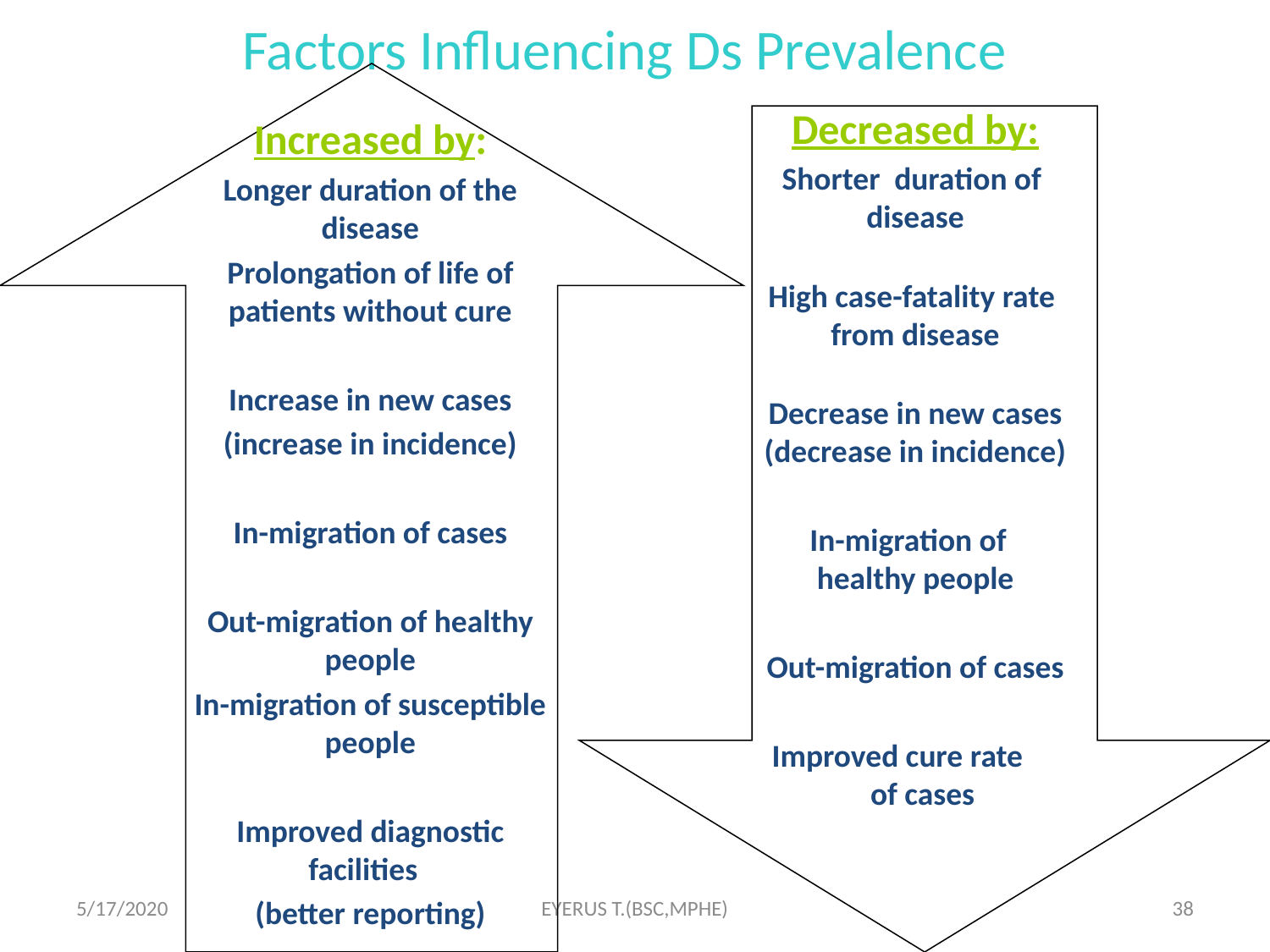

# Factors Influencing Ds Prevalence

Decreased by:
Shorter  duration of  disease

High case-fatality rate  from disease

Decrease in new cases (decrease in incidence)

In-migration of   healthy people

Out-migration of cases

 Improved cure rate         of cases
Increased by:
Longer duration of the disease
Prolongation of life of patients without cure

Increase in new cases
(increase in incidence)

In-migration of cases

Out-migration of healthy people
In-migration of susceptible people

Improved diagnostic facilities
(better reporting)

5/17/2020
EYERUS T.(BSC,MPHE)
38